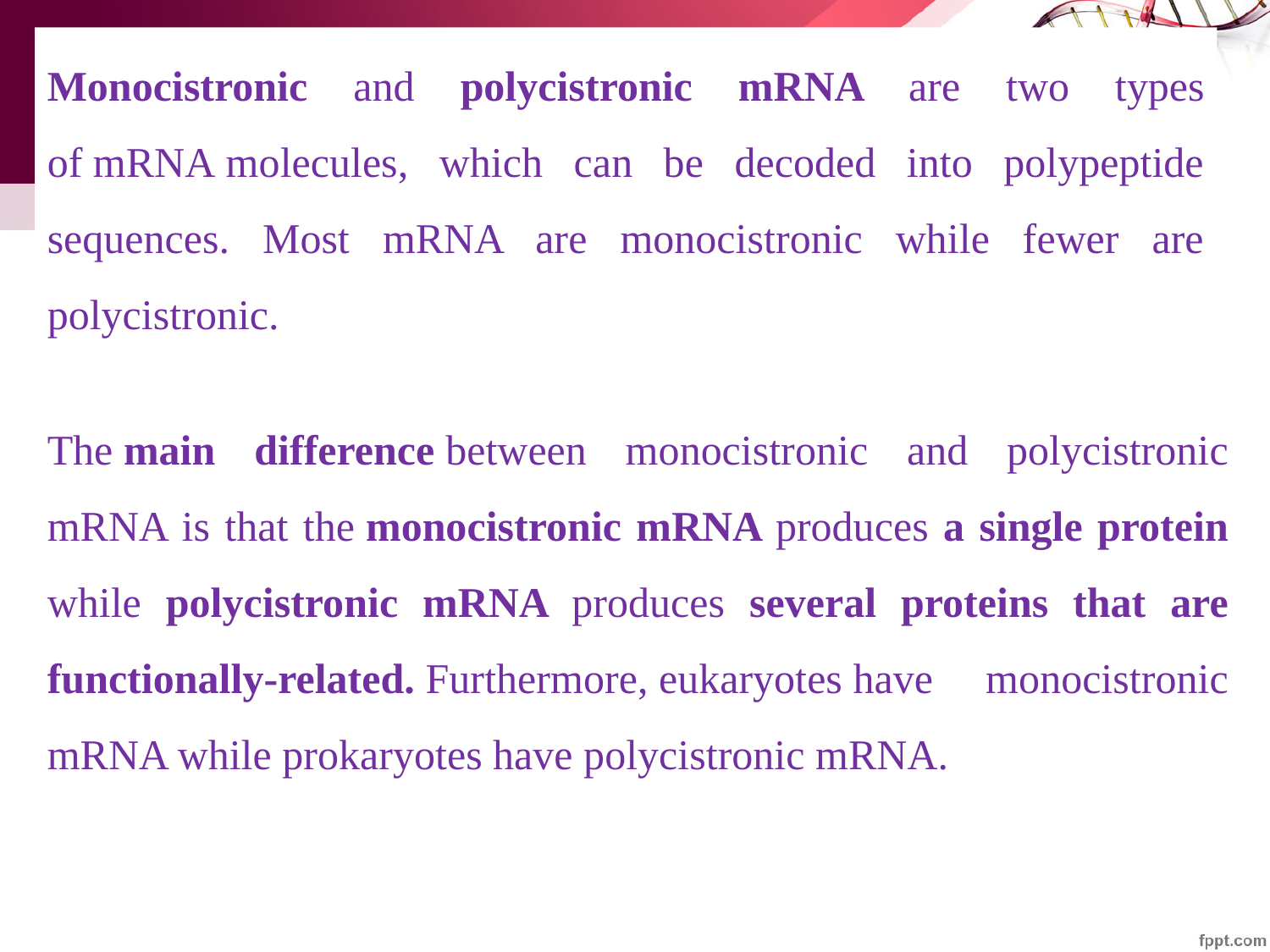

Monocistronic and polycistronic mRNA are two types of mRNA molecules, which can be decoded into polypeptide sequences. Most mRNA are monocistronic while fewer are polycistronic.
The main difference between monocistronic and polycistronic mRNA is that the monocistronic mRNA produces a single protein while polycistronic mRNA produces several proteins that are functionally-related. Furthermore, eukaryotes have monocistronic mRNA while prokaryotes have polycistronic mRNA.